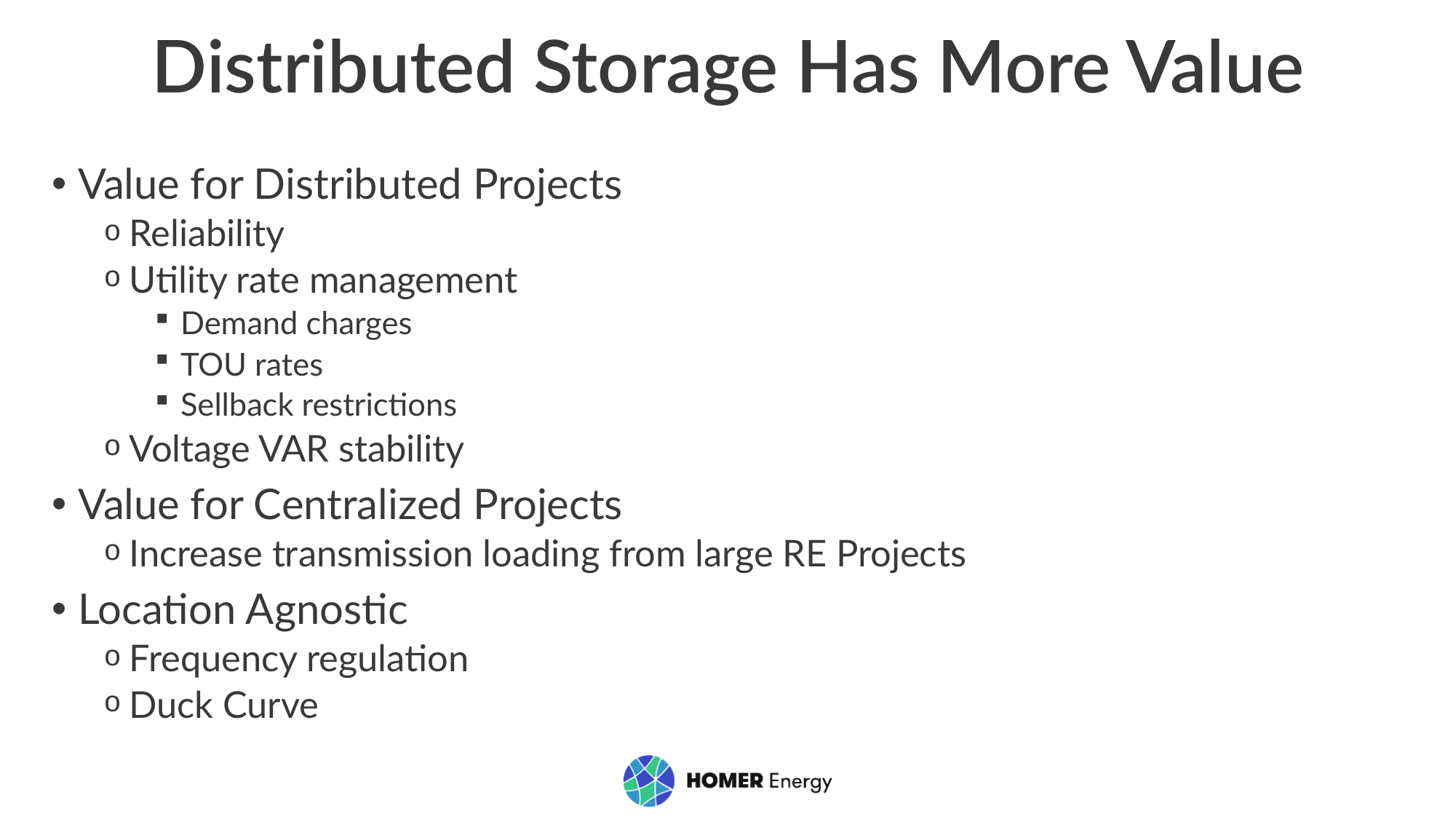

# Distributed Storage Has More Value
Value for Distributed Projects
Reliability
Utility rate management
Demand charges
TOU rates
Sellback restrictions
Voltage VAR stability
Value for Centralized Projects
Increase transmission loading from large RE Projects
Location Agnostic
Frequency regulation
Duck Curve